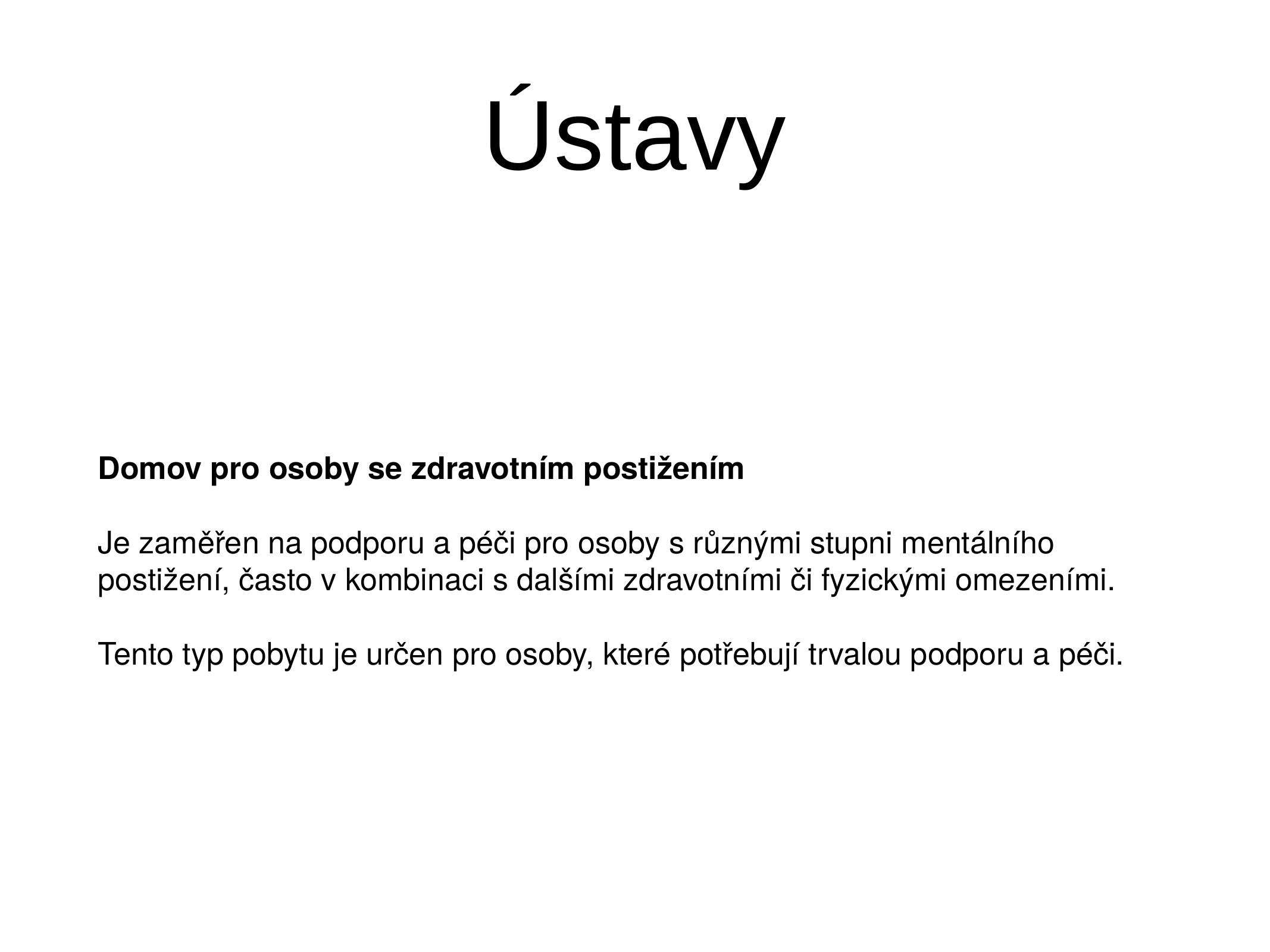

# Ústavy
Domov pro osoby se zdravotním postižením

Je zaměřen na podporu a péči pro osoby s různými stupni mentálního postižení, často v kombinaci s dalšími zdravotními či fyzickými omezeními.

Tento typ pobytu je určen pro osoby, které potřebují trvalou podporu a péči.